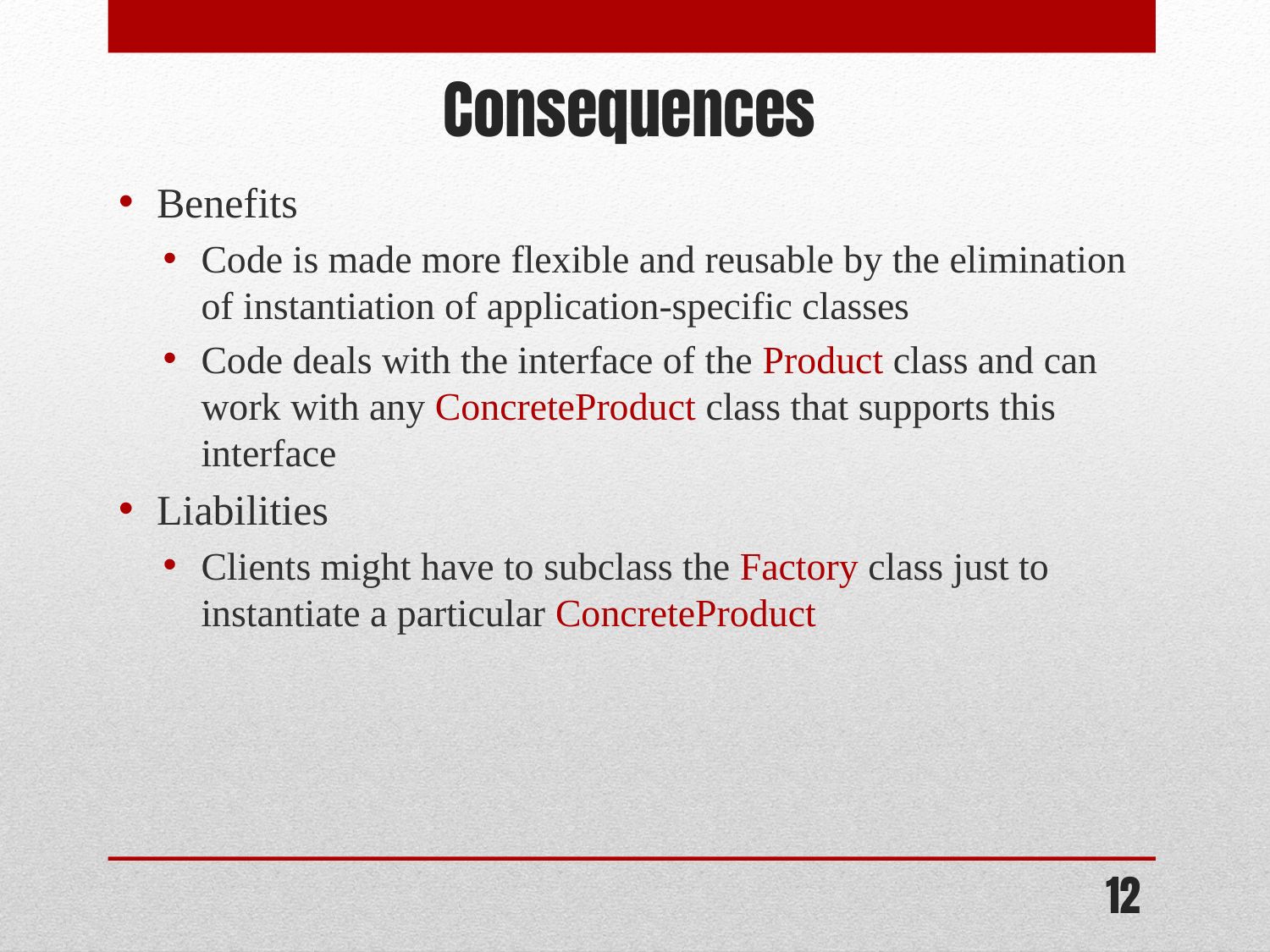

# Consequences
Benefits
Code is made more flexible and reusable by the elimination of instantiation of application-specific classes
Code deals with the interface of the Product class and can work with any ConcreteProduct class that supports this interface
Liabilities
Clients might have to subclass the Factory class just to instantiate a particular ConcreteProduct
12